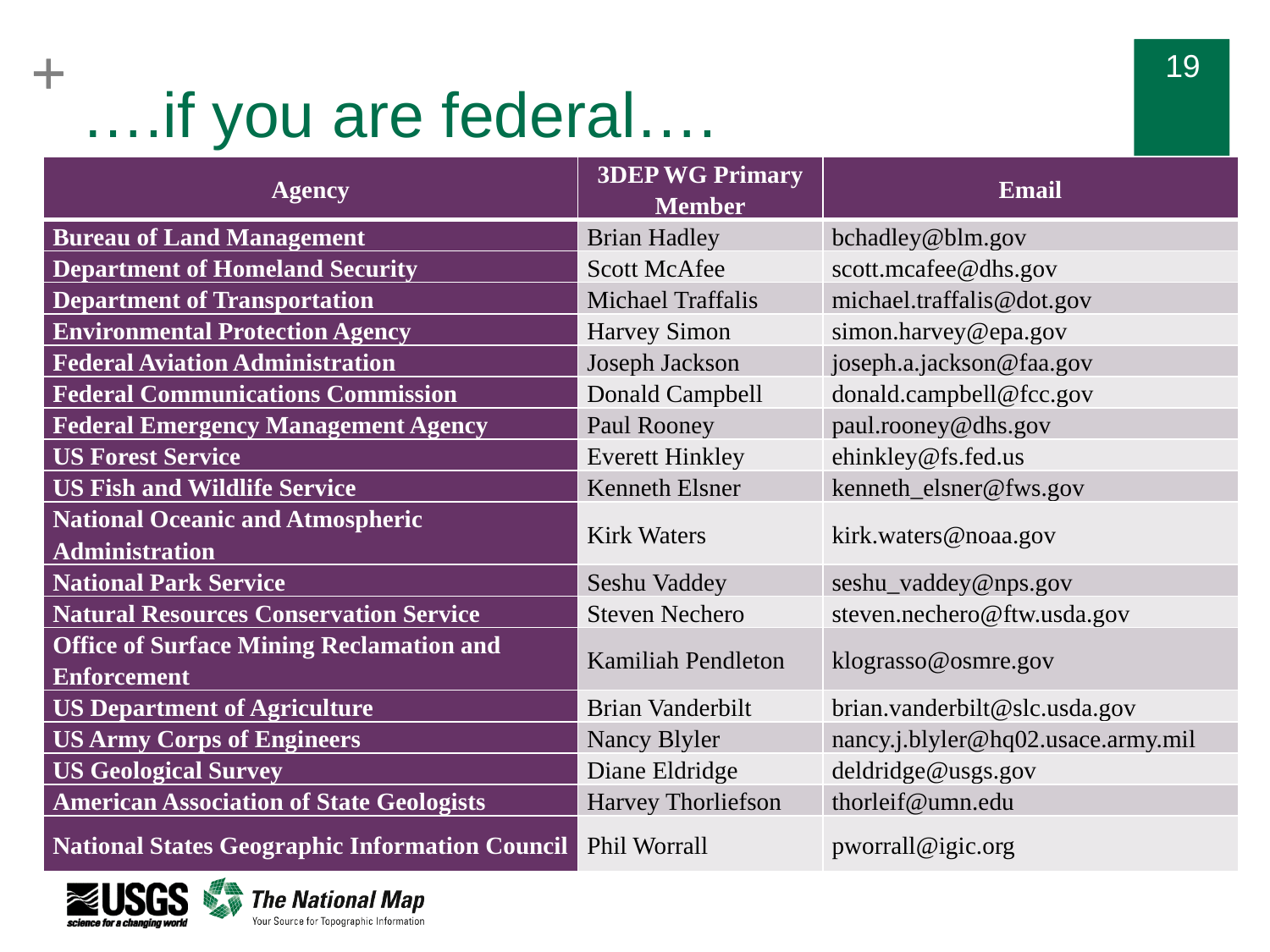

# ….if you are federal….
| Agency | 3DEP WG Primary Member | Email |
| --- | --- | --- |
| Bureau of Land Management | Brian Hadley | bchadley@blm.gov |
| Department of Homeland Security | Scott McAfee | scott.mcafee@dhs.gov |
| Department of Transportation | Michael Traffalis | michael.traffalis@dot.gov |
| Environmental Protection Agency | Harvey Simon | simon.harvey@epa.gov |
| Federal Aviation Administration | Joseph Jackson | joseph.a.jackson@faa.gov |
| Federal Communications Commission | Donald Campbell | donald.campbell@fcc.gov |
| Federal Emergency Management Agency | Paul Rooney | paul.rooney@dhs.gov |
| US Forest Service | Everett Hinkley | ehinkley@fs.fed.us |
| US Fish and Wildlife Service | Kenneth Elsner | kenneth\_elsner@fws.gov |
| National Oceanic and Atmospheric Administration | Kirk Waters | kirk.waters@noaa.gov |
| National Park Service | Seshu Vaddey | seshu\_vaddey@nps.gov |
| Natural Resources Conservation Service | Steven Nechero | steven.nechero@ftw.usda.gov |
| Office of Surface Mining Reclamation and Enforcement | Kamiliah Pendleton | klograsso@osmre.gov |
| US Department of Agriculture | Brian Vanderbilt | brian.vanderbilt@slc.usda.gov |
| US Army Corps of Engineers | Nancy Blyler | nancy.j.blyler@hq02.usace.army.mil |
| US Geological Survey | Diane Eldridge | deldridge@usgs.gov |
| American Association of State Geologists | Harvey Thorliefson | thorleif@umn.edu |
| National States Geographic Information Council | Phil Worrall | pworrall@igic.org |